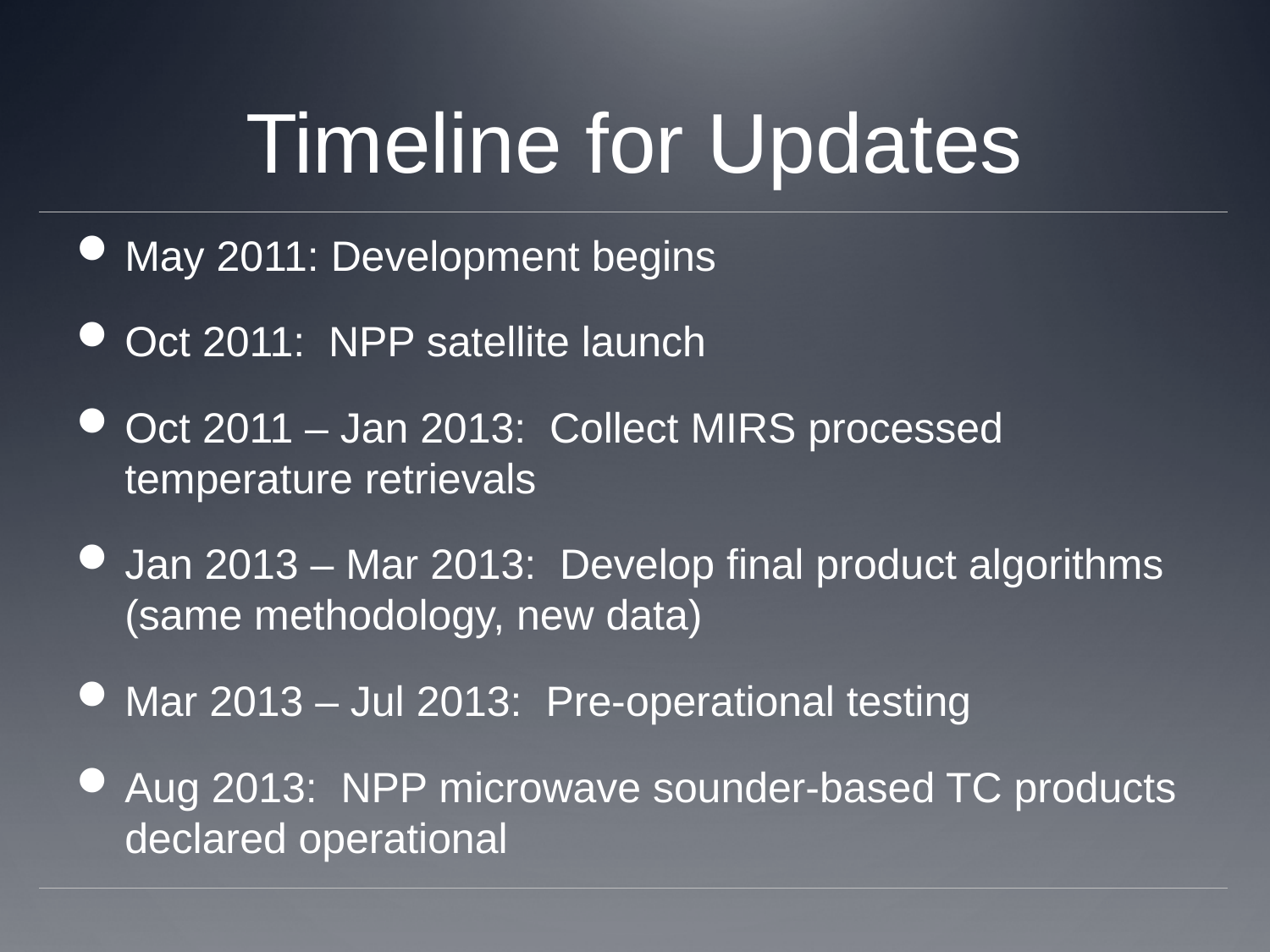

# Timeline for Updates
May 2011: Development begins
Oct 2011:  NPP satellite launch
Oct 2011 – Jan 2013:  Collect MIRS processed temperature retrievals
Jan 2013 – Mar 2013:  Develop final product algorithms (same methodology, new data)
Mar 2013 – Jul 2013:  Pre-operational testing
Aug 2013:  NPP microwave sounder-based TC products declared operational